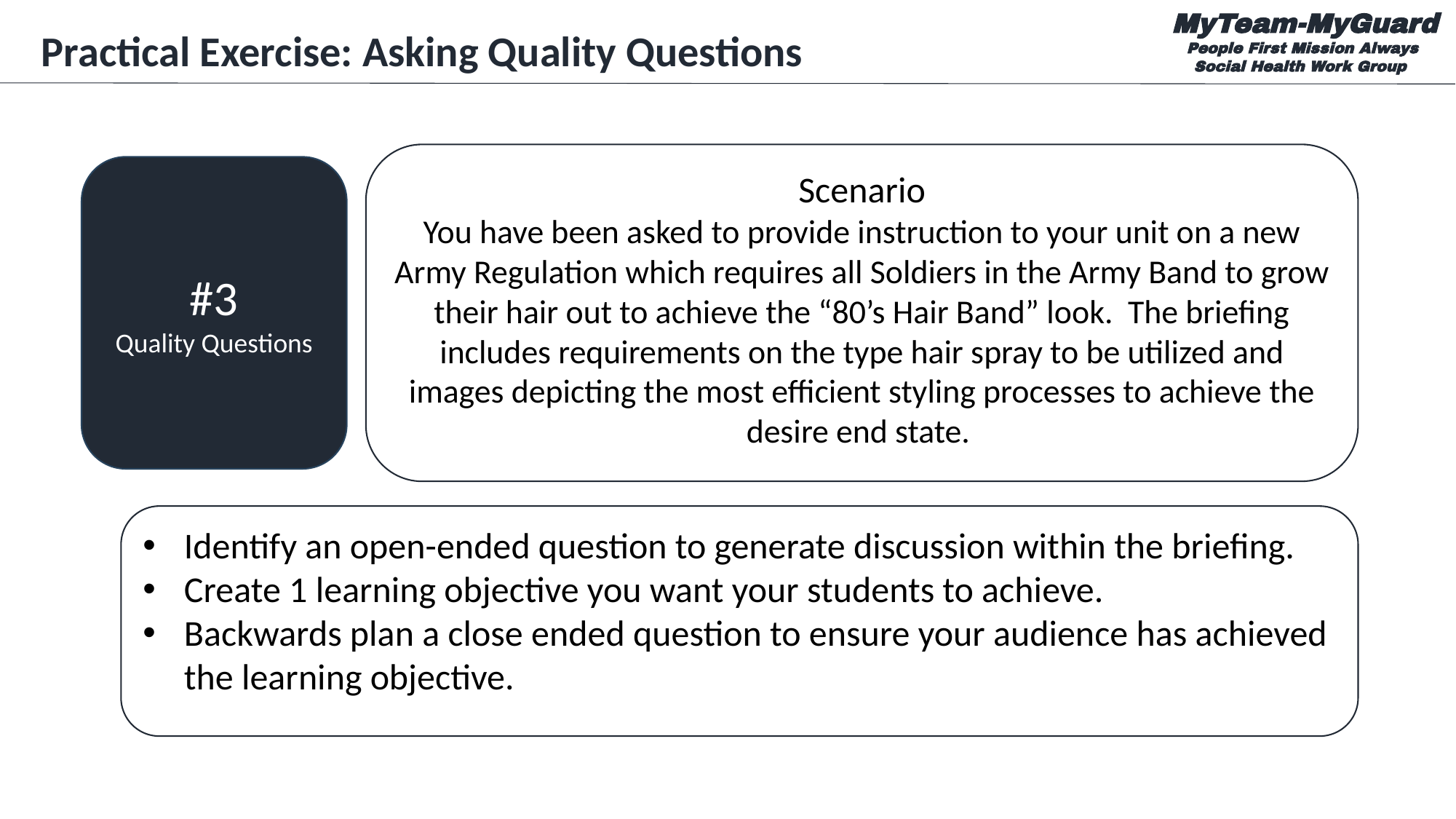

MyTeam-MyGuard
People First Mission Always
Social Health Work Group
Practical Exercise: Asking Quality Questions
Scenario
You have been asked to provide instruction to your unit on a new Army Regulation which requires all Soldiers in the Army Band to grow their hair out to achieve the “80’s Hair Band” look.  The briefing includes requirements on the type hair spray to be utilized and images depicting the most efficient styling processes to achieve the desire end state.
#3
Quality Questions
Identify an open-ended question to generate discussion within the briefing.
Create 1 learning objective you want your students to achieve.
Backwards plan a close ended question to ensure your audience has achieved the learning objective.

CUI